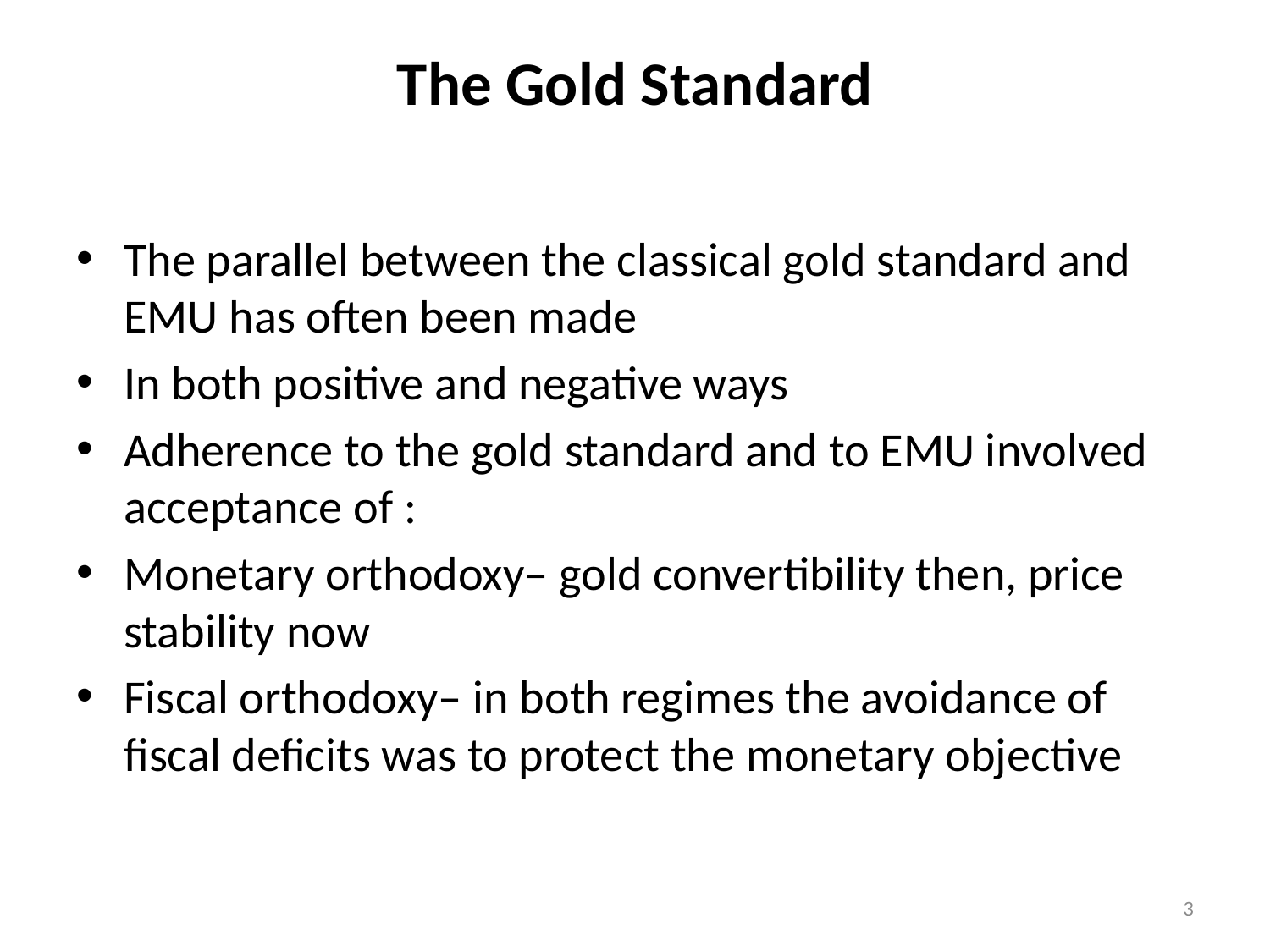

The Gold Standard
The parallel between the classical gold standard and EMU has often been made
In both positive and negative ways
Adherence to the gold standard and to EMU involved acceptance of :
Monetary orthodoxy– gold convertibility then, price stability now
Fiscal orthodoxy– in both regimes the avoidance of fiscal deficits was to protect the monetary objective

3